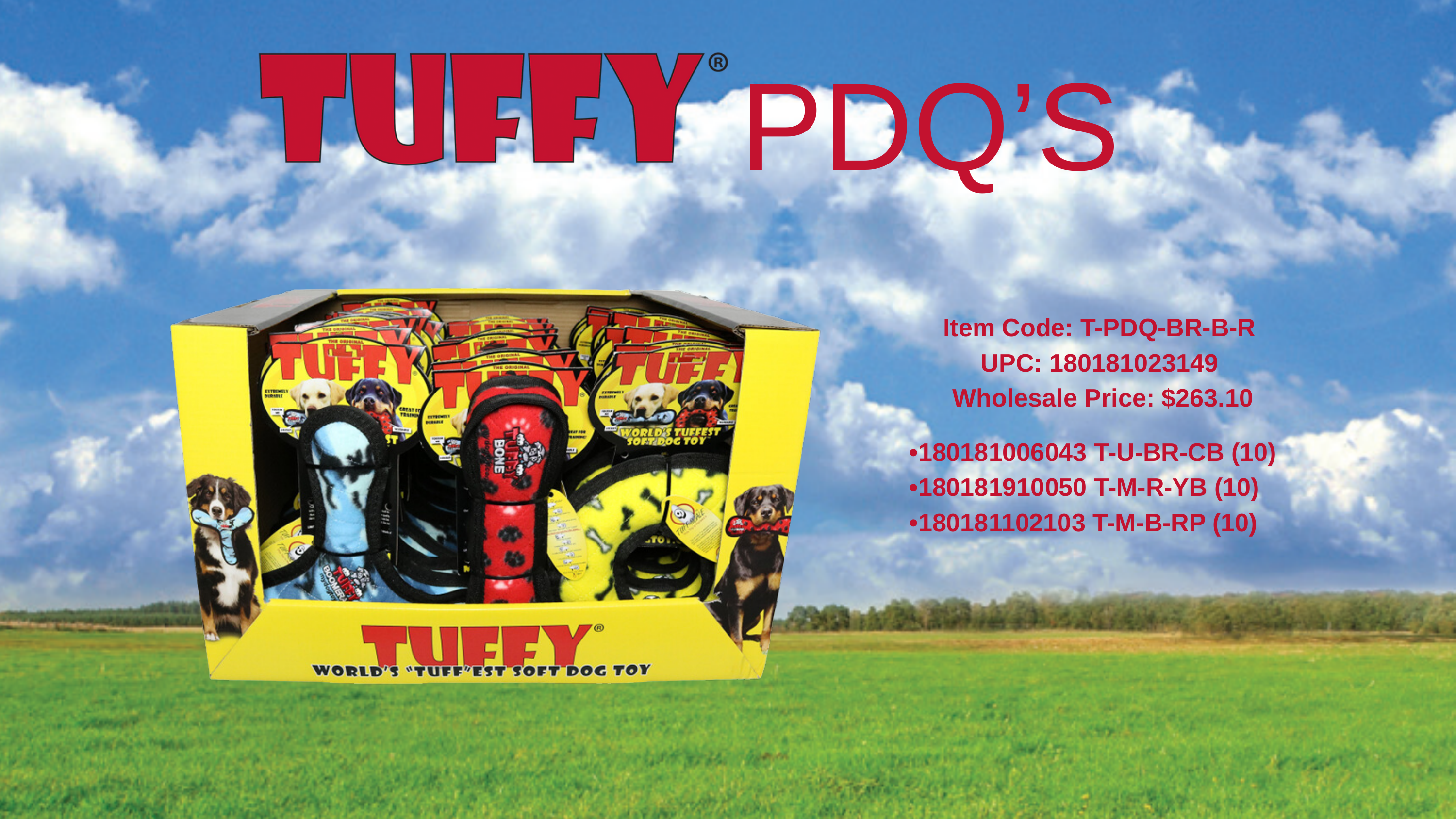

PDQ’S

Item Code: T-PDQ-BR-B-R
UPC: 180181023149
 Wholesale Price: $263.10
•180181006043 T-U-BR-CB (10)
•180181910050 T-M-R-YB (10)
•180181102103 T-M-B-RP (10)